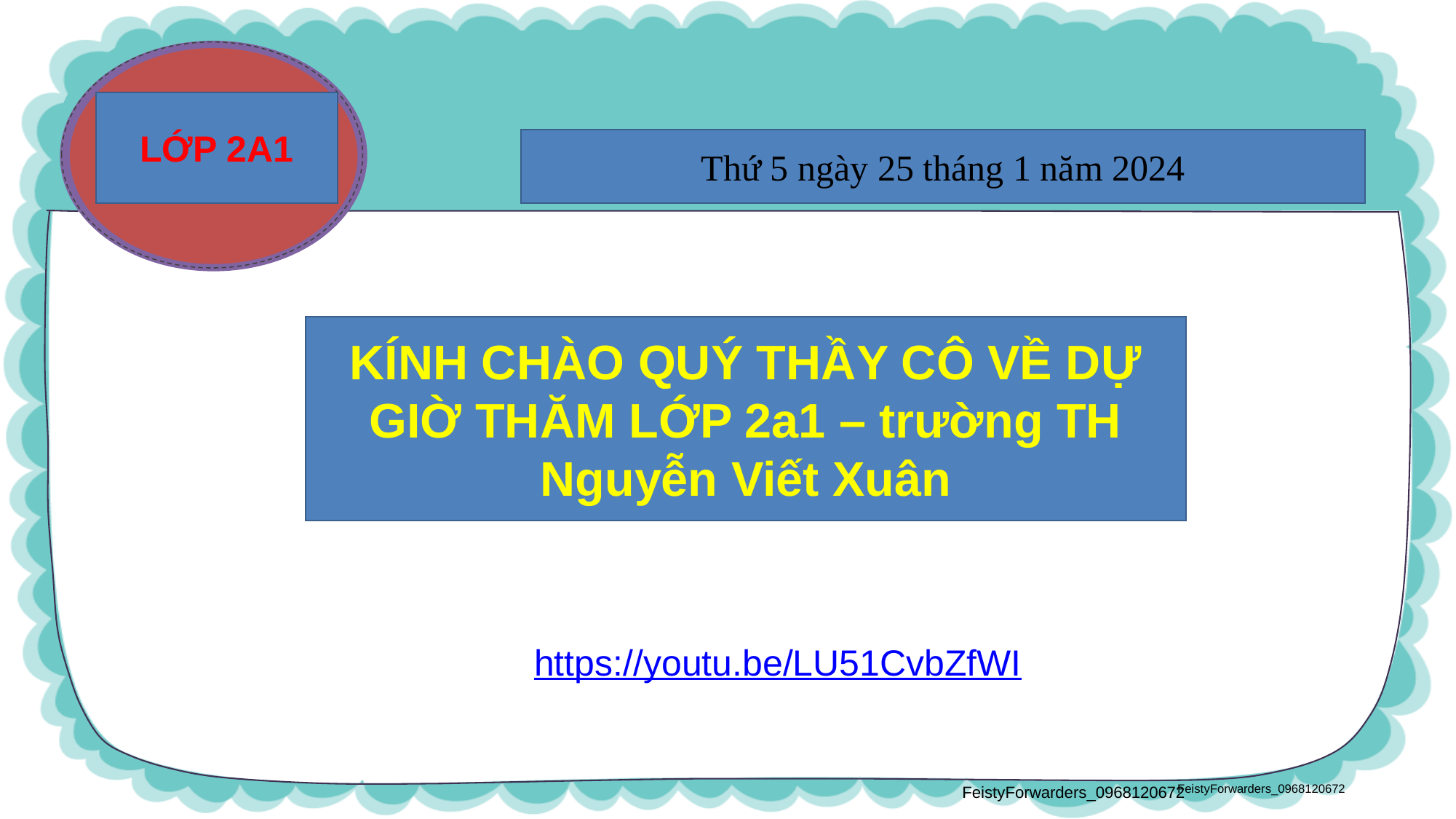

LỚP 2A1
Thứ 5 ngày 25 tháng 1 năm 2024
KÍNH CHÀO QUÝ THẦY CÔ VỀ DỰ GIỜ THĂM LỚP 2a1 – trường TH Nguyễn Viết Xuân
https://youtu.be/LU51CvbZfWI